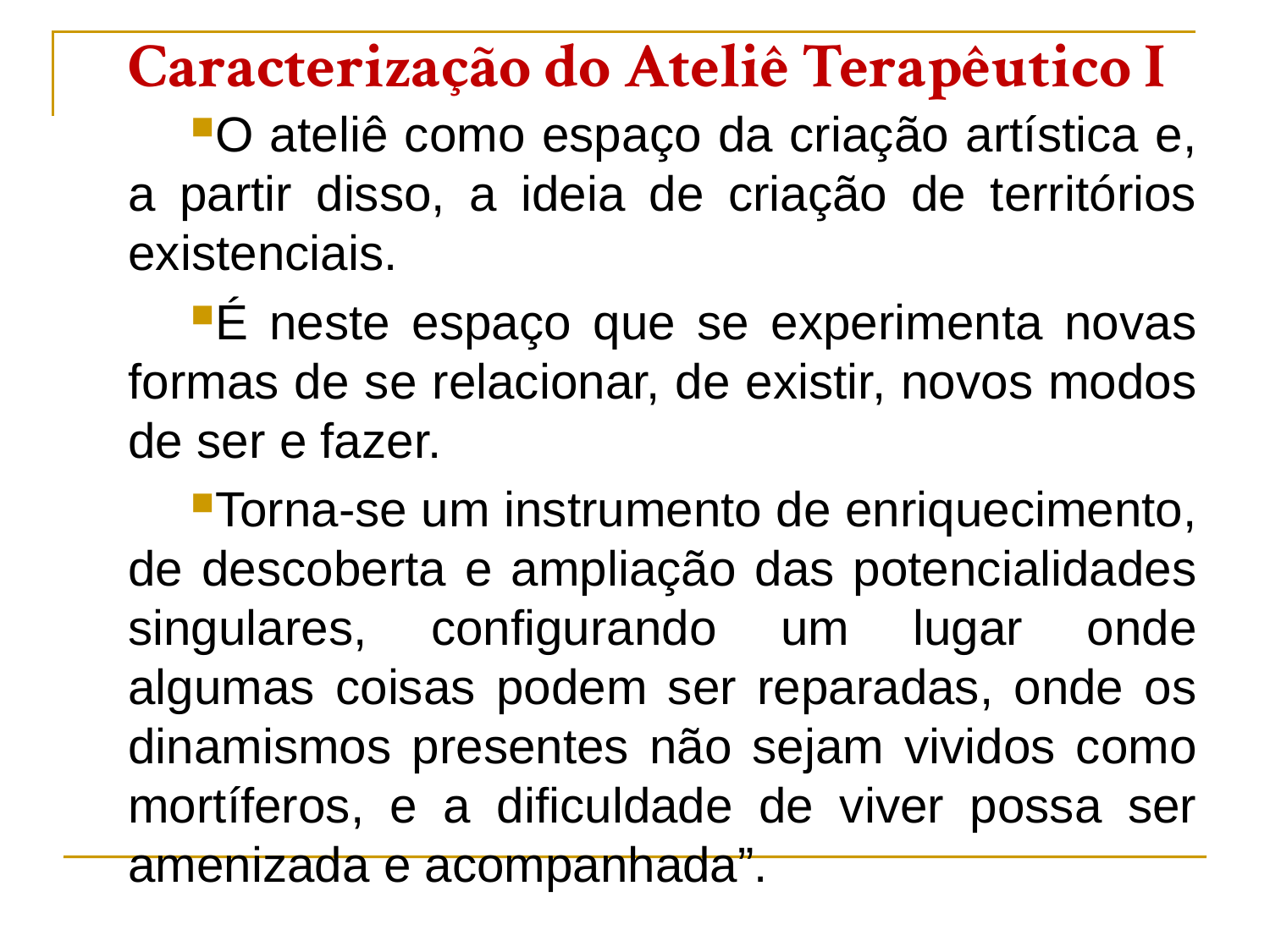

Caracterização do Ateliê Terapêutico I
O ateliê como espaço da criação artística e, a partir disso, a ideia de criação de territórios existenciais.
É neste espaço que se experimenta novas formas de se relacionar, de existir, novos modos de ser e fazer.
Torna-se um instrumento de enriquecimento, de descoberta e ampliação das potencialidades singulares, configurando um lugar onde algumas coisas podem ser reparadas, onde os dinamismos presentes não sejam vividos como mortíferos, e a dificuldade de viver possa ser amenizada e acompanhada”.